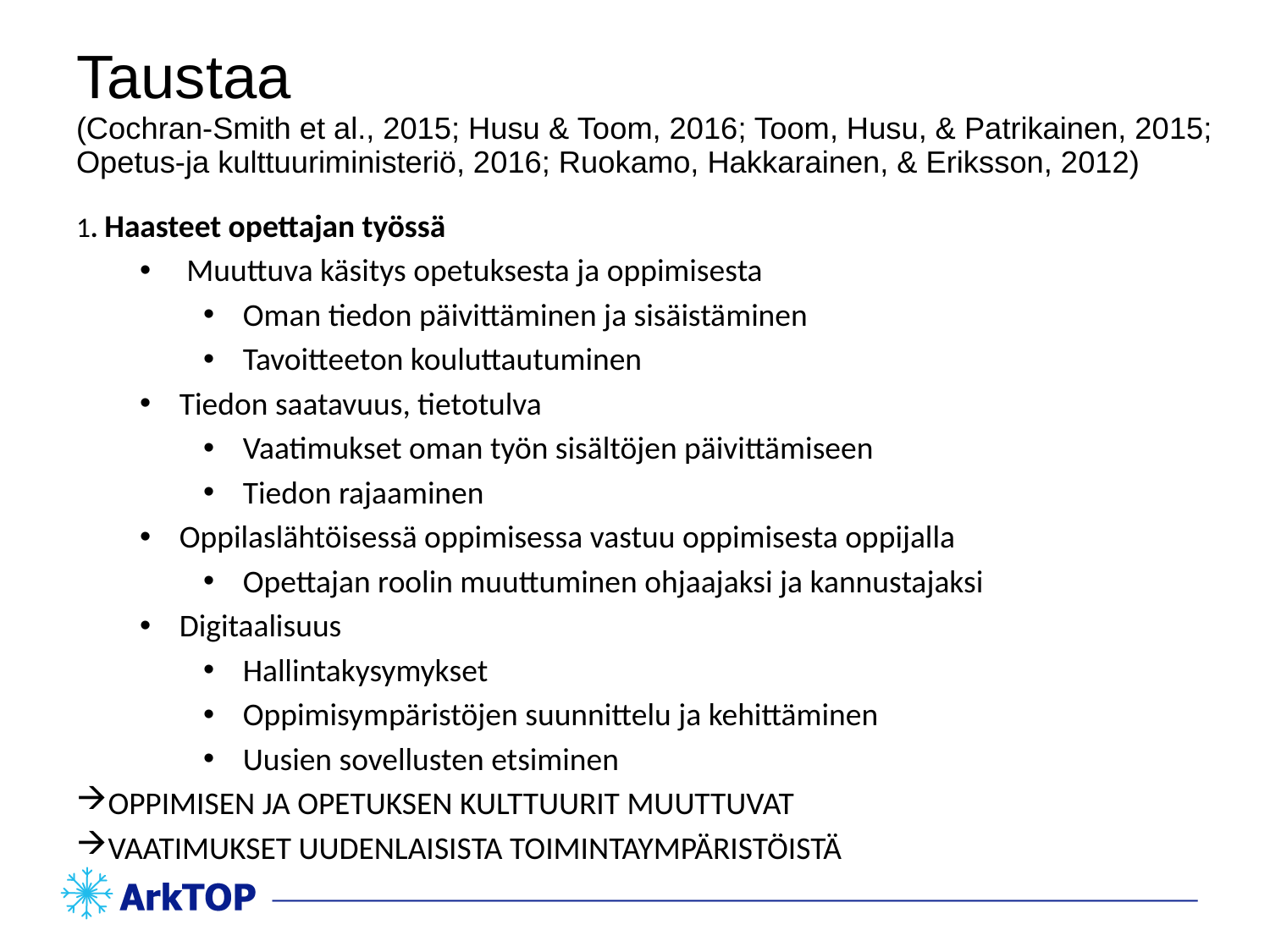

# Taustaa (Cochran-Smith et al., 2015; Husu & Toom, 2016; Toom, Husu, & Patrikainen, 2015; Opetus-ja kulttuuriministeriö, 2016; Ruokamo, Hakkarainen, & Eriksson, 2012)
1. Haasteet opettajan työssä
 Muuttuva käsitys opetuksesta ja oppimisesta
Oman tiedon päivittäminen ja sisäistäminen
Tavoitteeton kouluttautuminen
Tiedon saatavuus, tietotulva
Vaatimukset oman työn sisältöjen päivittämiseen
Tiedon rajaaminen
Oppilaslähtöisessä oppimisessa vastuu oppimisesta oppijalla
Opettajan roolin muuttuminen ohjaajaksi ja kannustajaksi
Digitaalisuus
Hallintakysymykset
Oppimisympäristöjen suunnittelu ja kehittäminen
Uusien sovellusten etsiminen
OPPIMISEN JA OPETUKSEN KULTTUURIT MUUTTUVAT
VAATIMUKSET UUDENLAISISTA TOIMINTAYMPÄRISTÖISTÄ